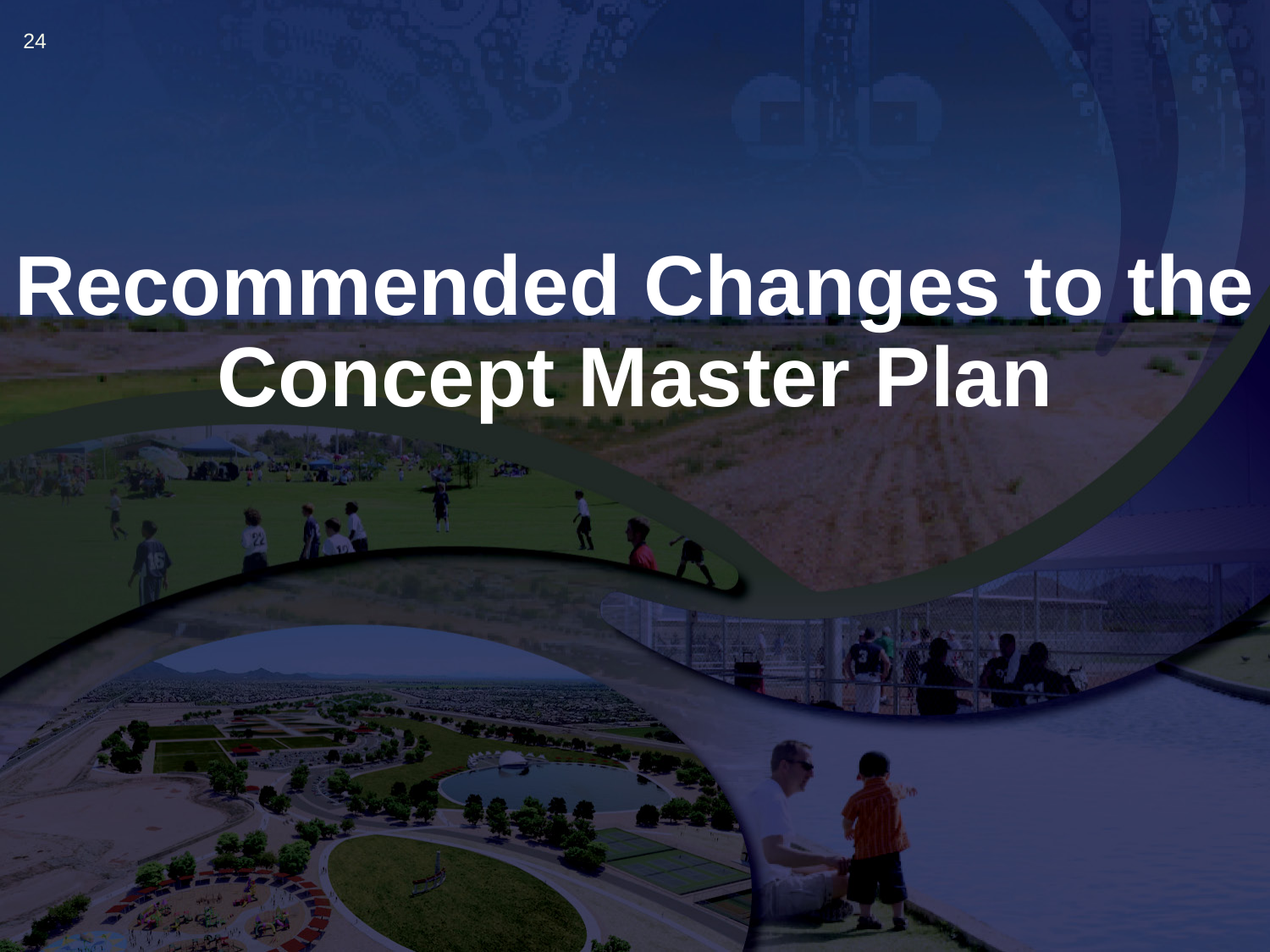

24
Recommended Changes to the Concept Master Plan